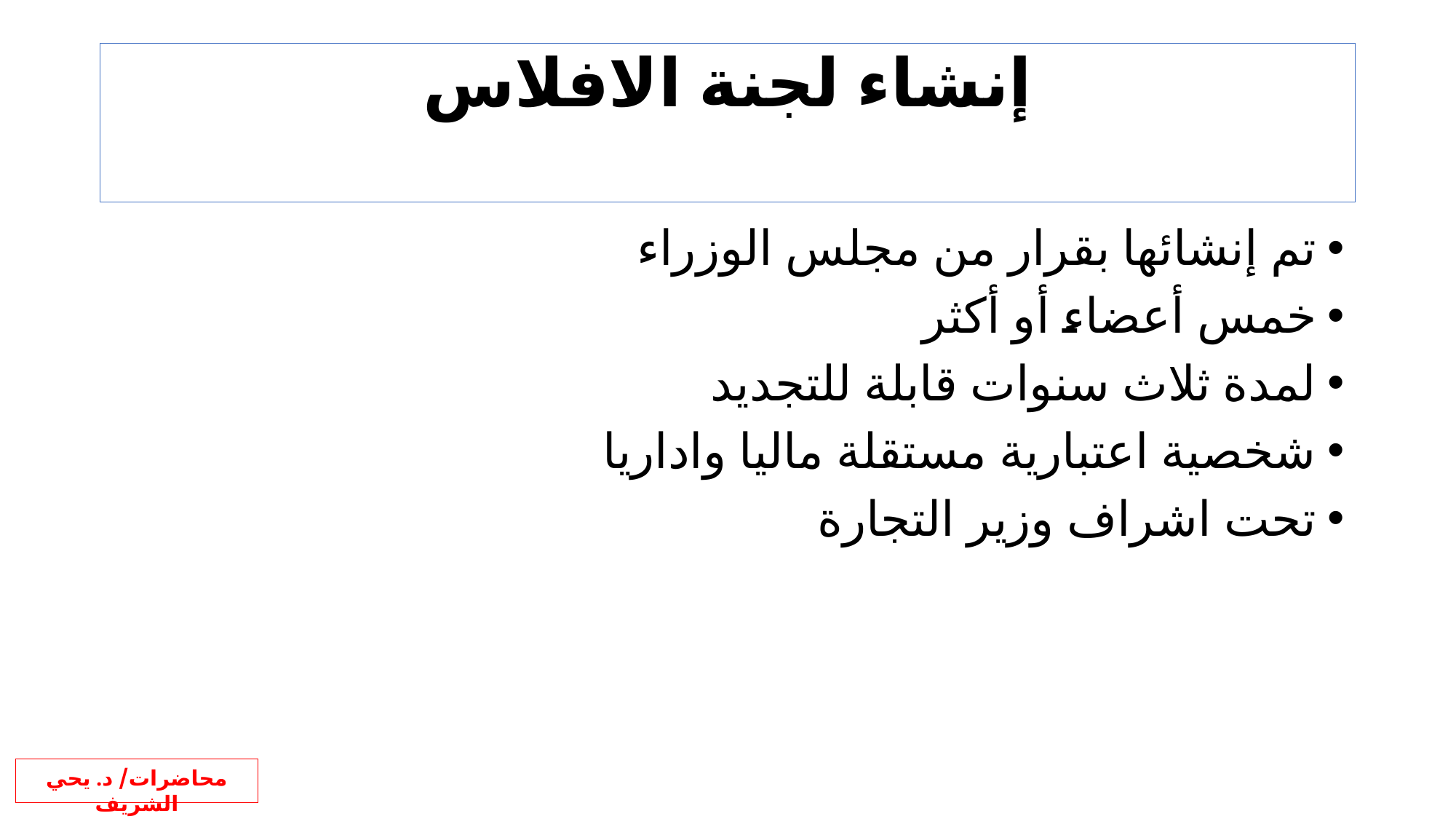

إنشاء لجنة الافلاس
تم إنشائها بقرار من مجلس الوزراء
خمس أعضاء أو أكثر
لمدة ثلاث سنوات قابلة للتجديد
شخصية اعتبارية مستقلة ماليا واداريا
تحت اشراف وزير التجارة